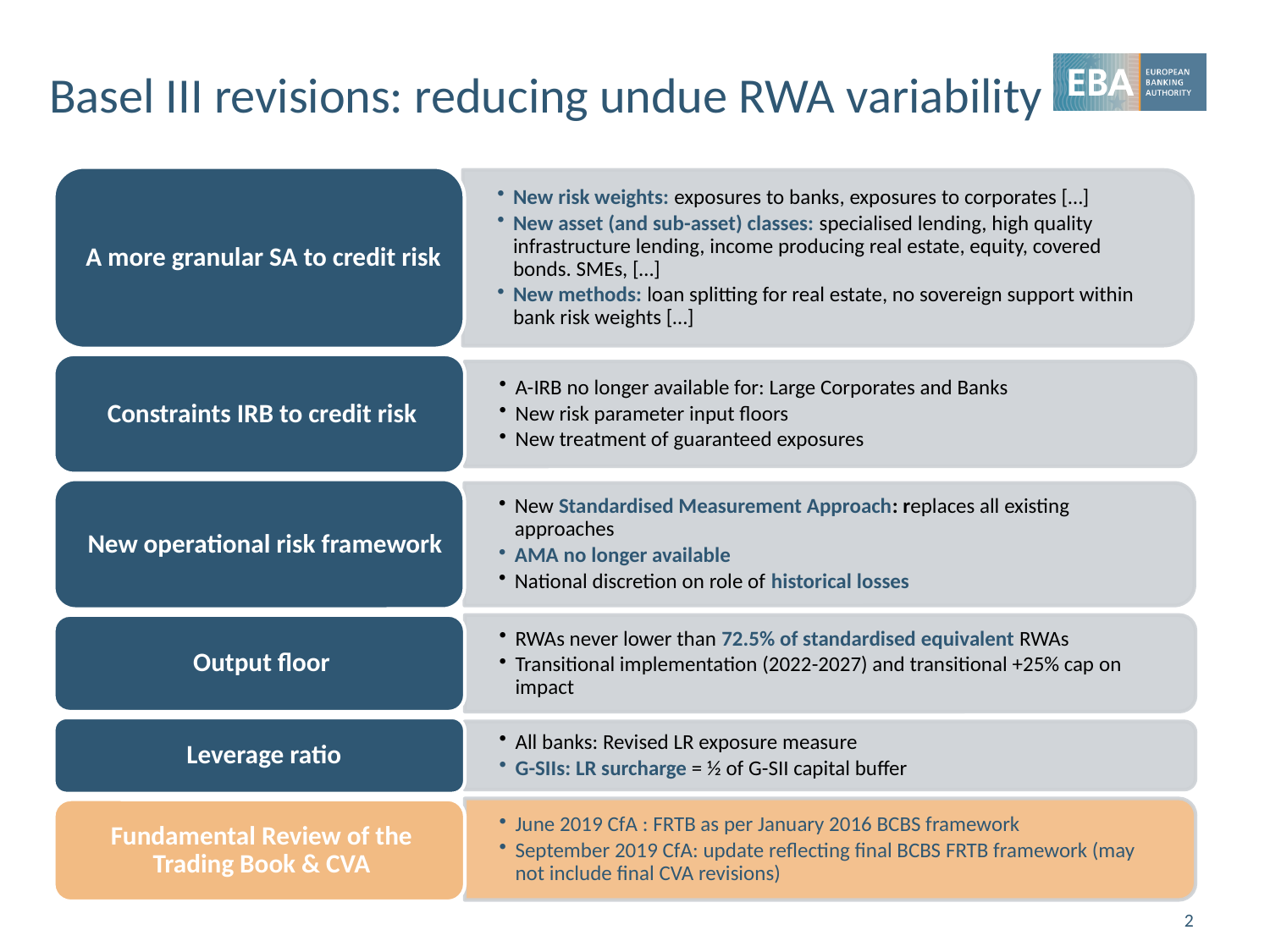

# Basel III revisions: reducing undue RWA variability
New risk weights: exposures to banks, exposures to corporates […]
New asset (and sub-asset) classes: specialised lending, high quality infrastructure lending, income producing real estate, equity, covered bonds. SMEs, […]
New methods: loan splitting for real estate, no sovereign support within bank risk weights […]
A more granular SA to credit risk
A-IRB no longer available for: Large Corporates and Banks
New risk parameter input floors
New treatment of guaranteed exposures
Constraints IRB to credit risk
New Standardised Measurement Approach: replaces all existing approaches
AMA no longer available
National discretion on role of historical losses
 New operational risk framework
RWAs never lower than 72.5% of standardised equivalent RWAs
Transitional implementation (2022-2027) and transitional +25% cap on impact
Output floor
All banks: Revised LR exposure measure
G-SIIs: LR surcharge = ½ of G-SII capital buffer
 Leverage ratio
June 2019 CfA : FRTB as per January 2016 BCBS framework
September 2019 CfA: update reflecting final BCBS FRTB framework (may not include final CVA revisions)
Fundamental Review of the Trading Book & CVA
2